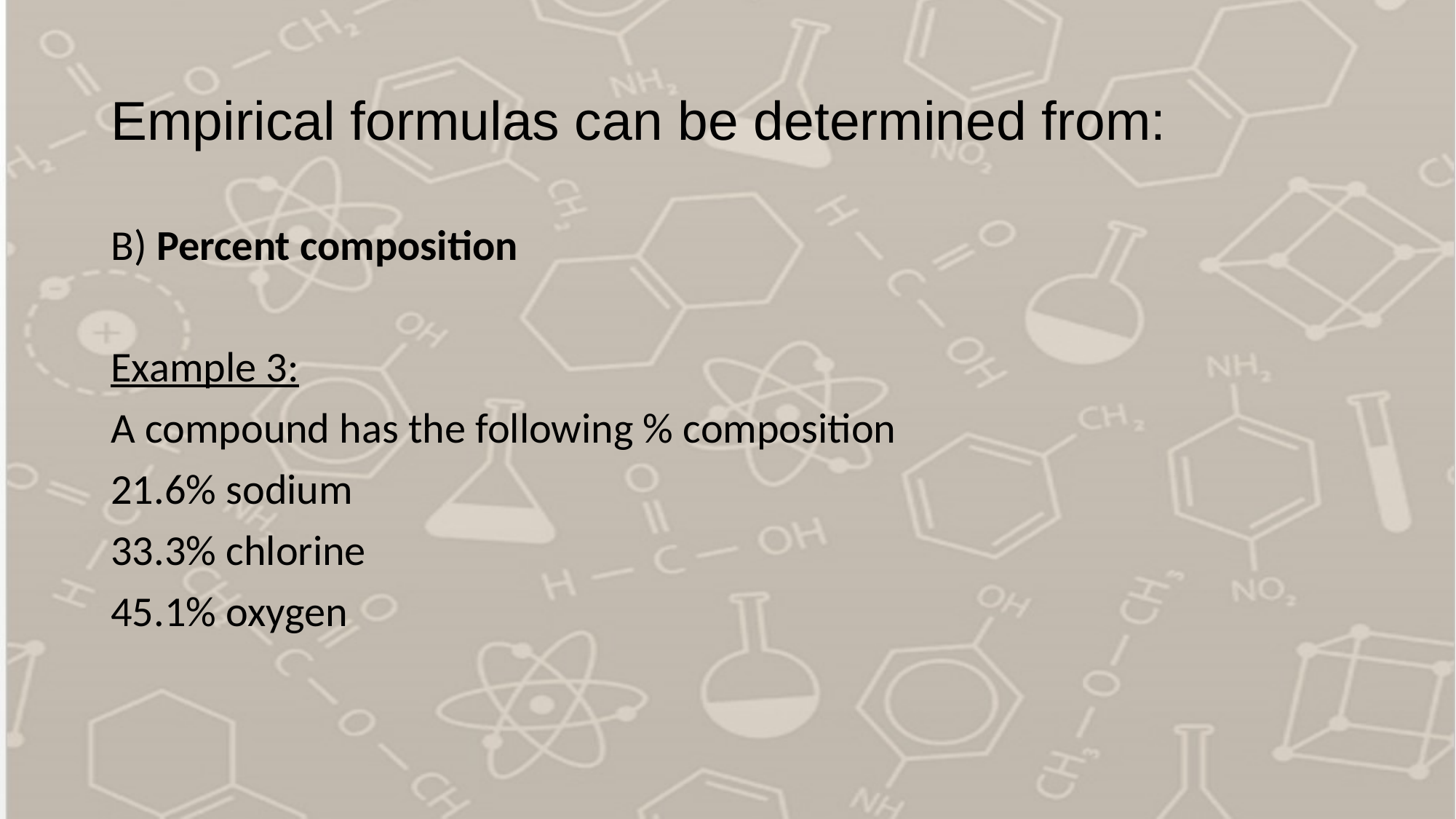

# Empirical formulas can be determined from:
B) Percent composition

Example 3:
A compound has the following % composition
21.6% sodium
33.3% chlorine
45.1% oxygen